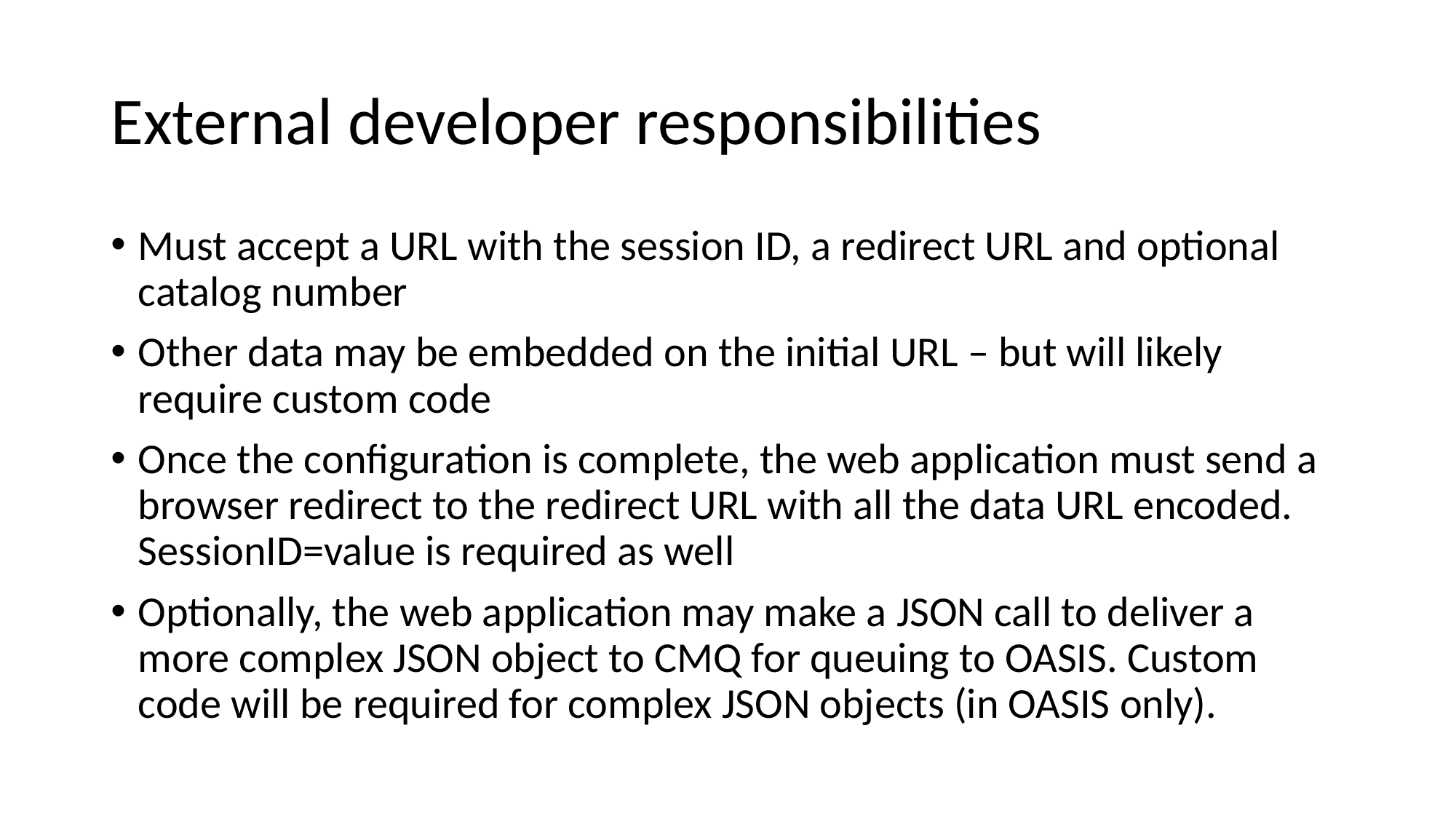

# External developer responsibilities
Must accept a URL with the session ID, a redirect URL and optional catalog number
Other data may be embedded on the initial URL – but will likely require custom code
Once the configuration is complete, the web application must send a browser redirect to the redirect URL with all the data URL encoded. SessionID=value is required as well
Optionally, the web application may make a JSON call to deliver a more complex JSON object to CMQ for queuing to OASIS. Custom code will be required for complex JSON objects (in OASIS only).